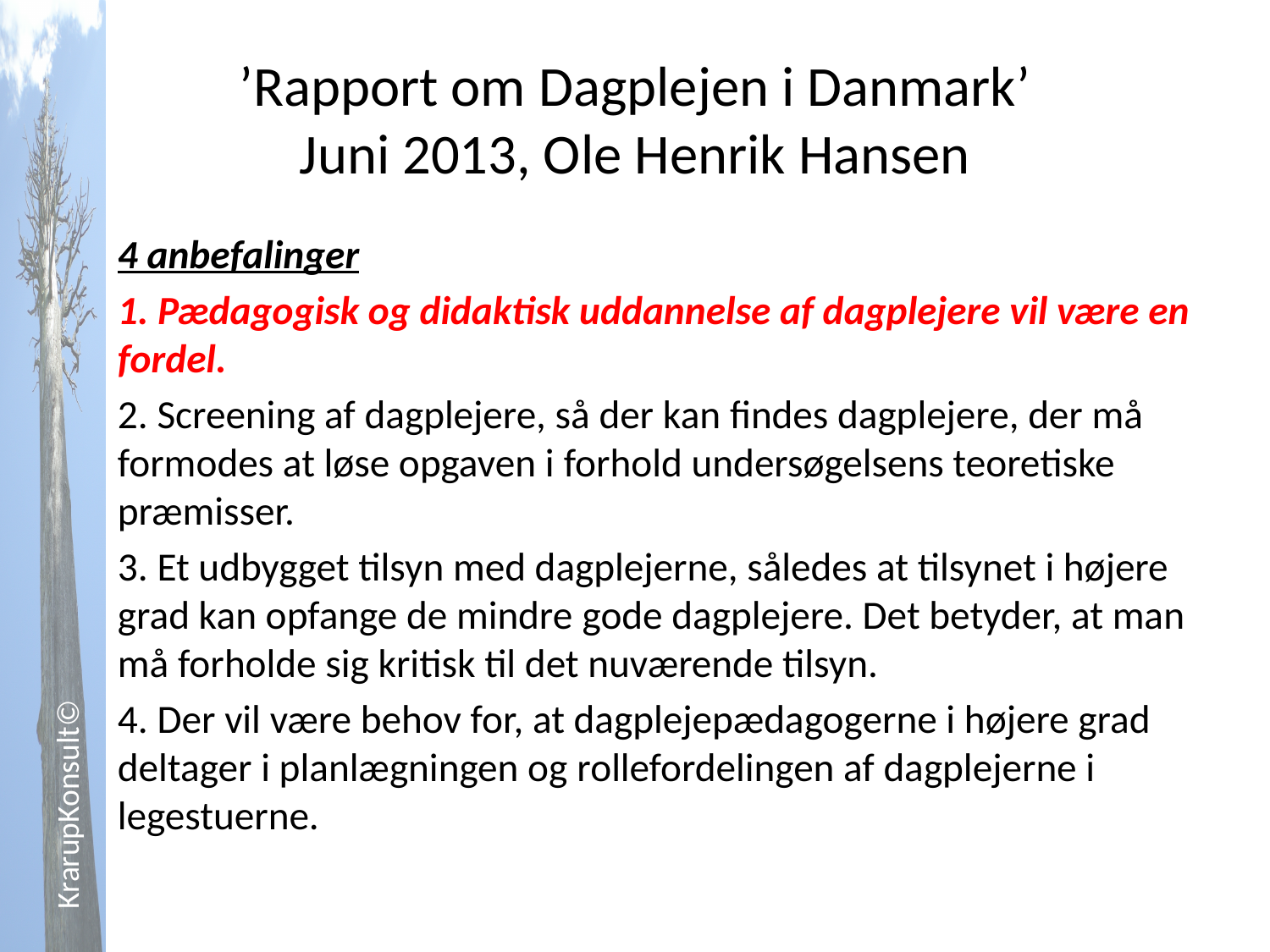

# ’Rapport om Dagplejen i Danmark’ Juni 2013, Ole Henrik Hansen
4 anbefalinger
1. Pædagogisk og didaktisk uddannelse af dagplejere vil være en fordel.
2. Screening af dagplejere, så der kan findes dagplejere, der må formodes at løse opgaven i forhold undersøgelsens teoretiske præmisser.
3. Et udbygget tilsyn med dagplejerne, således at tilsynet i højere grad kan opfange de mindre gode dagplejere. Det betyder, at man må forholde sig kritisk til det nuværende tilsyn.
4. Der vil være behov for, at dagplejepædagogerne i højere grad deltager i planlægningen og rollefordelingen af dagplejerne i legestuerne.